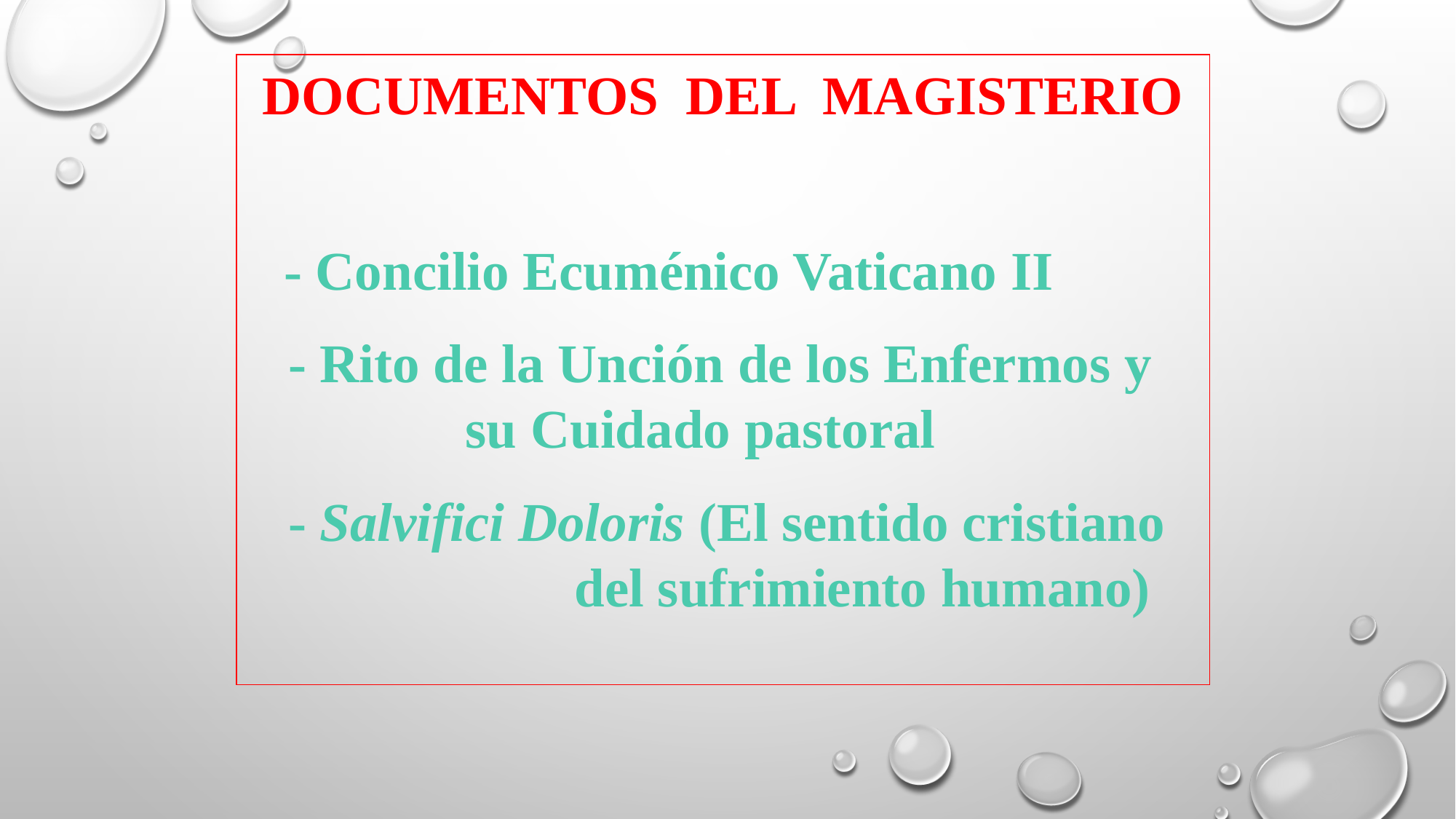

DOCUMENTOS  DEL  MAGISTERIO

   - Concilio Ecuménico Vaticano II
   - Rito de la Unción de los Enfermos y 		su Cuidado pastoral
   - Salvifici Doloris (El sentido cristiano 			del sufrimiento humano)